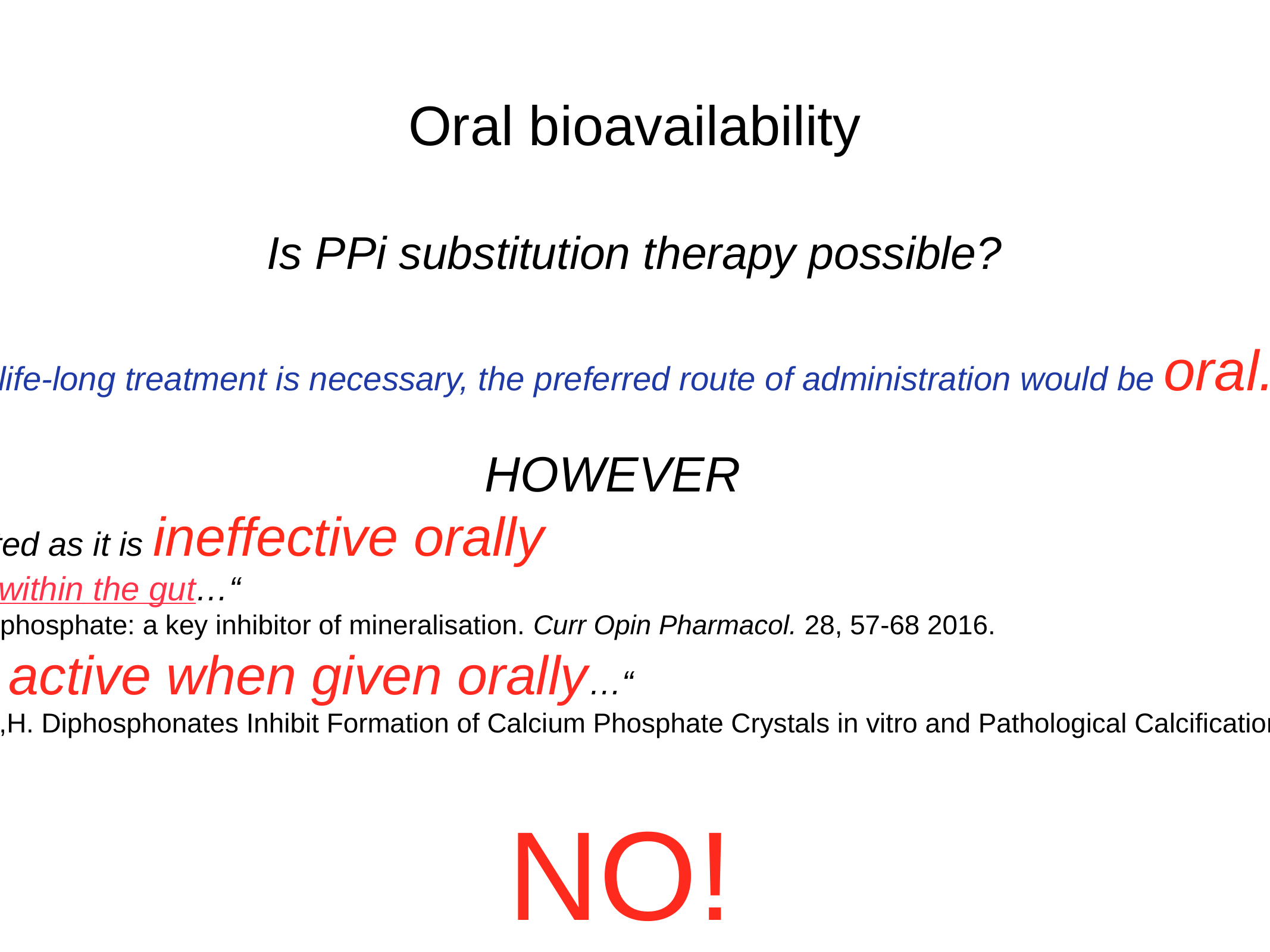

Oral bioavailability

Is PPi substitution therapy possible?

As life-long treatment is necessary, the preferred route of administration would be oral.

HOWEVER
„…pyrophosphate has to be injected as it is ineffective orally
because of hydrolytic destruction within the gut…“
Orriss, IR., Arnett, TR., Russell, RG. Pyrophosphate: a key inhibitor of mineralisation. Curr Opin Pharmacol. 28, 57-68 2016.
„However pyrophosphate is not active when given orally…“
Francis, MD, Russell R. G. G and Fleisch,H. Diphosphonates Inhibit Formation of Calcium Phosphate Crystals in vitro and Pathological Calcification in vivo Science, 165, 1264-1266 1969

NO!